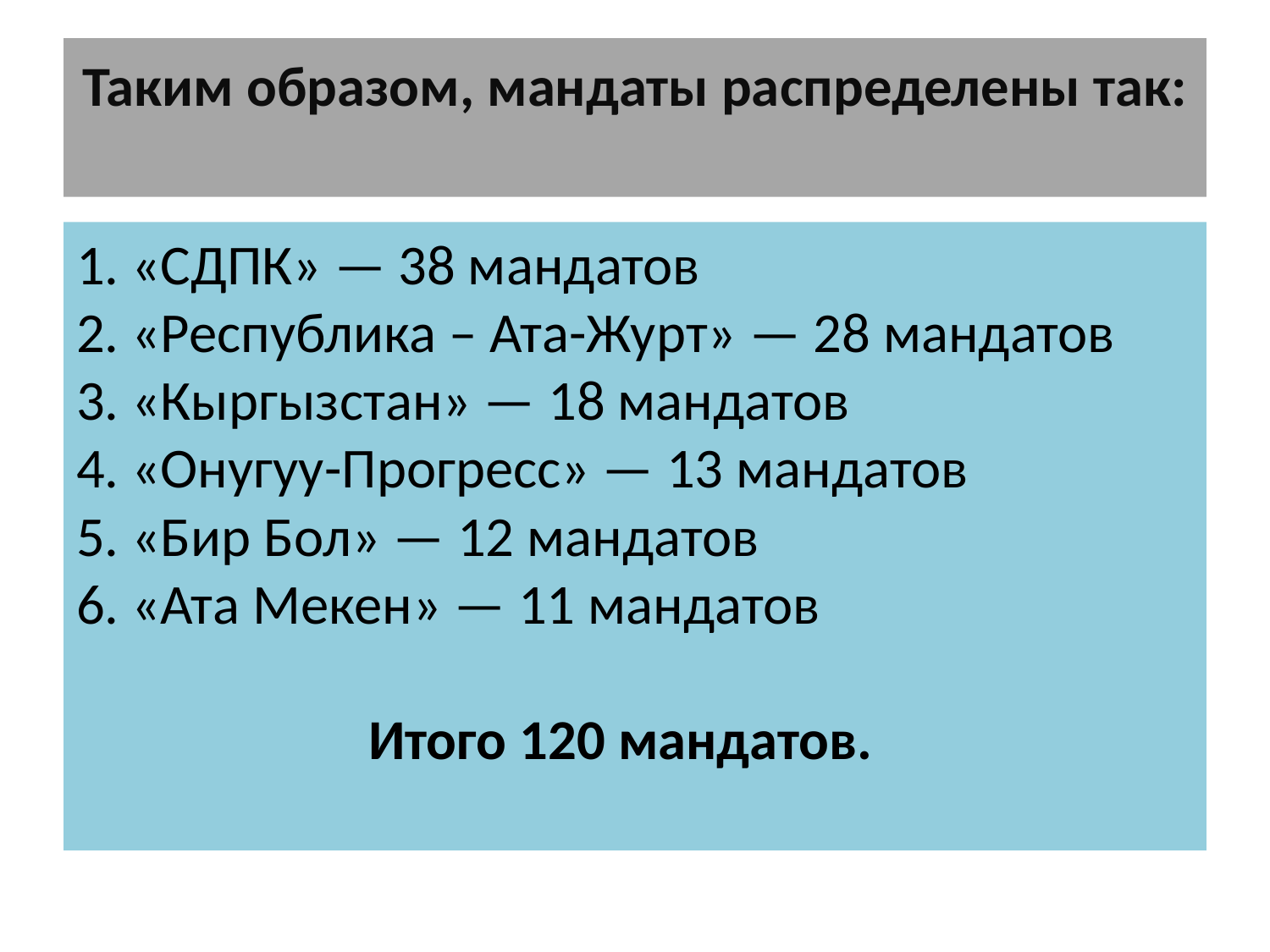

# Таким образом, мандаты распределены так:
1. «СДПК» — 38 мандатов
2. «Республика – Ата-Журт» — 28 мандатов
3. «Кыргызстан» — 18 мандатов
4. «Онугуу-Прогресс» — 13 мандатов
5. «Бир Бол» — 12 мандатов
6. «Ата Мекен» — 11 мандатов
                       Итого 120 мандатов.